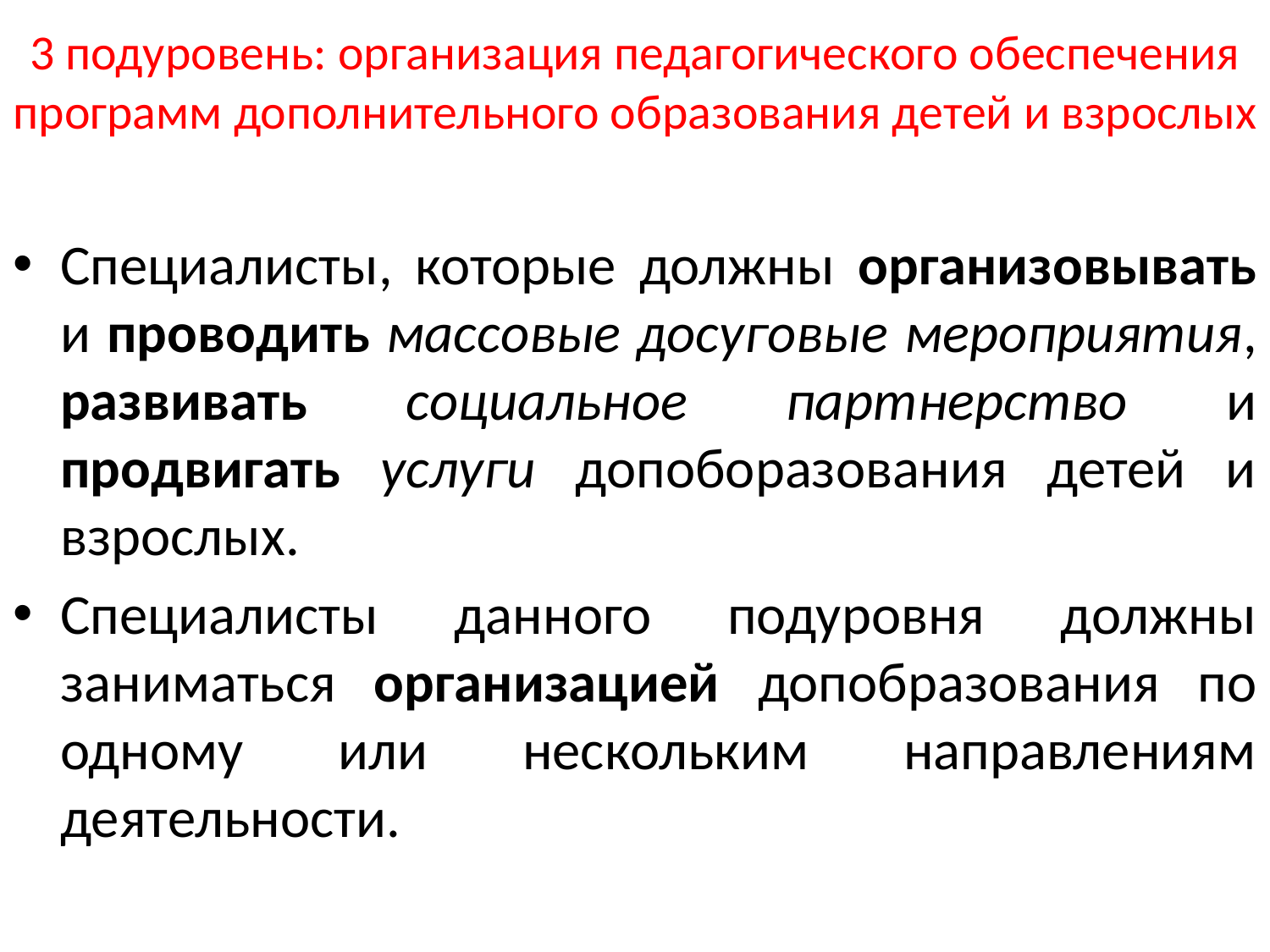

# 3 подуровень: организация педагогического обеспечения программ дополнительного образования детей и взрослых
Специалисты, которые должны организовывать и проводить массовые досуговые мероприятия, развивать социальное партнерство и продвигать услуги допоборазования детей и взрослых.
Специалисты данного подуровня должны заниматься организацией допобразования по одному или нескольким направлениям деятельности.